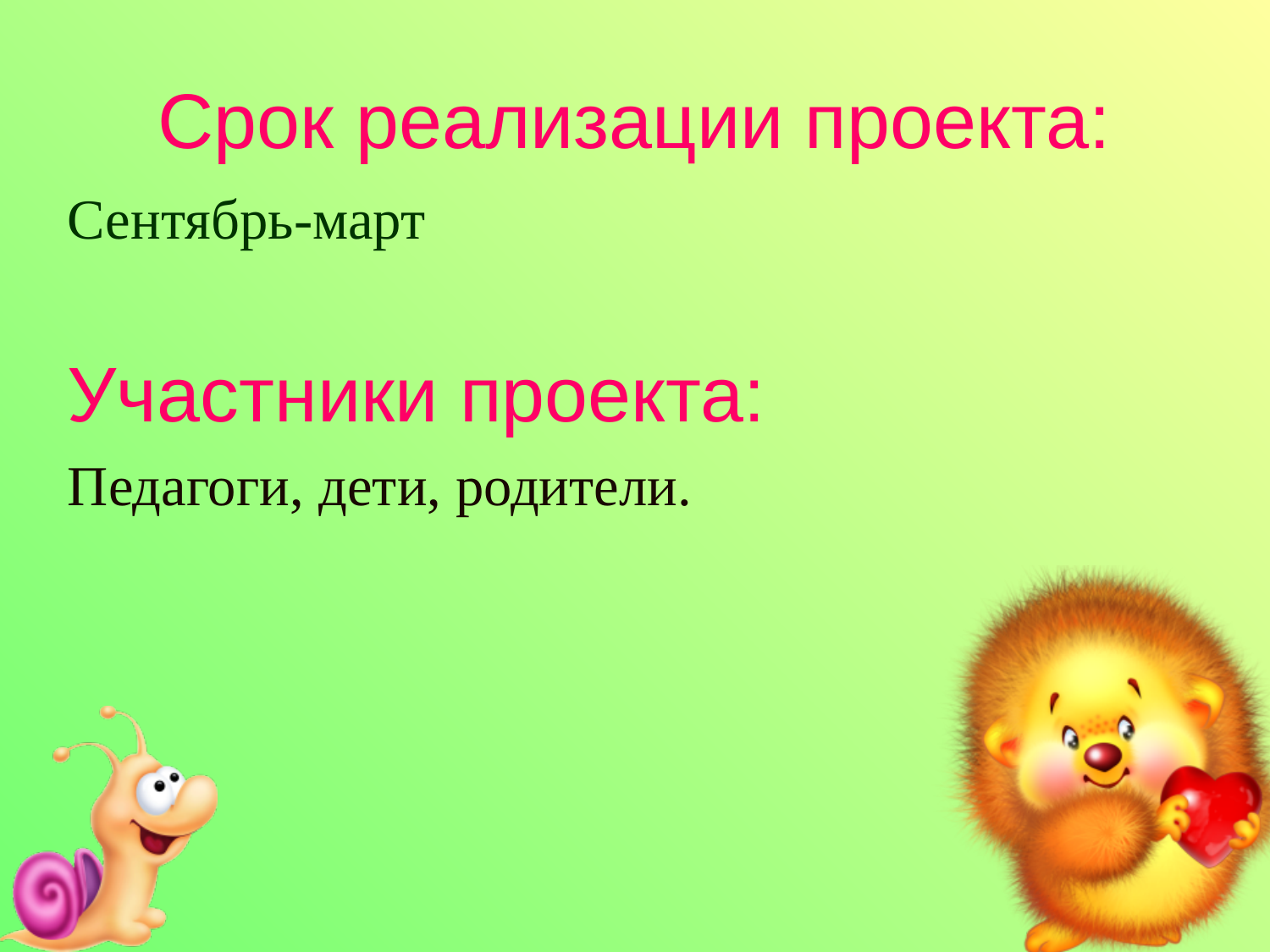

# Срок реализации проекта:
Сентябрь-март

Участники проекта:
Педагоги, дети, родители.